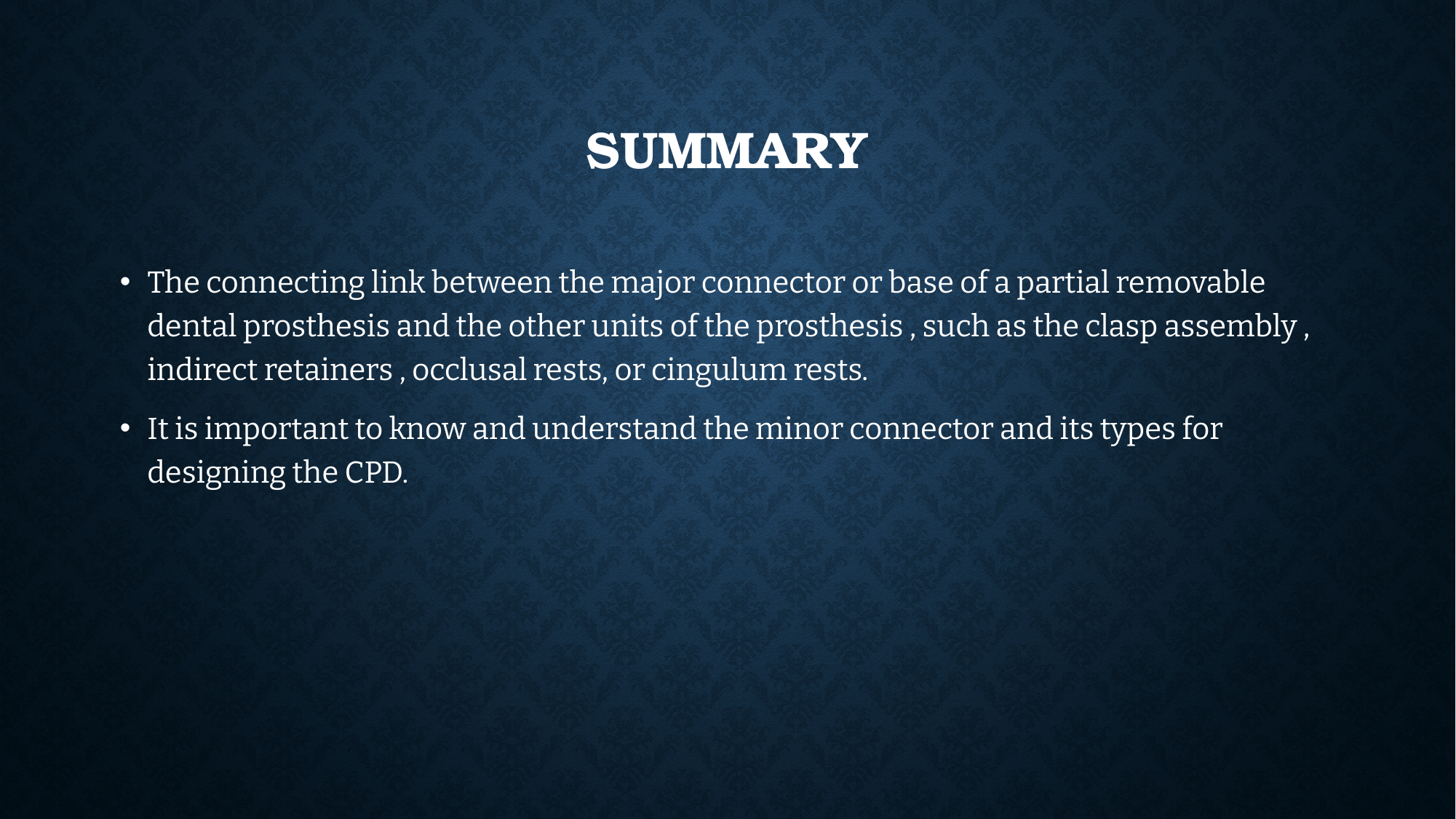

# summary
The connecting link between the major connector or base of a partial removable dental prosthesis and the other units of the prosthesis , such as the clasp assembly , indirect retainers , occlusal rests, or cingulum rests.
It is important to know and understand the minor connector and its types for designing the CPD.